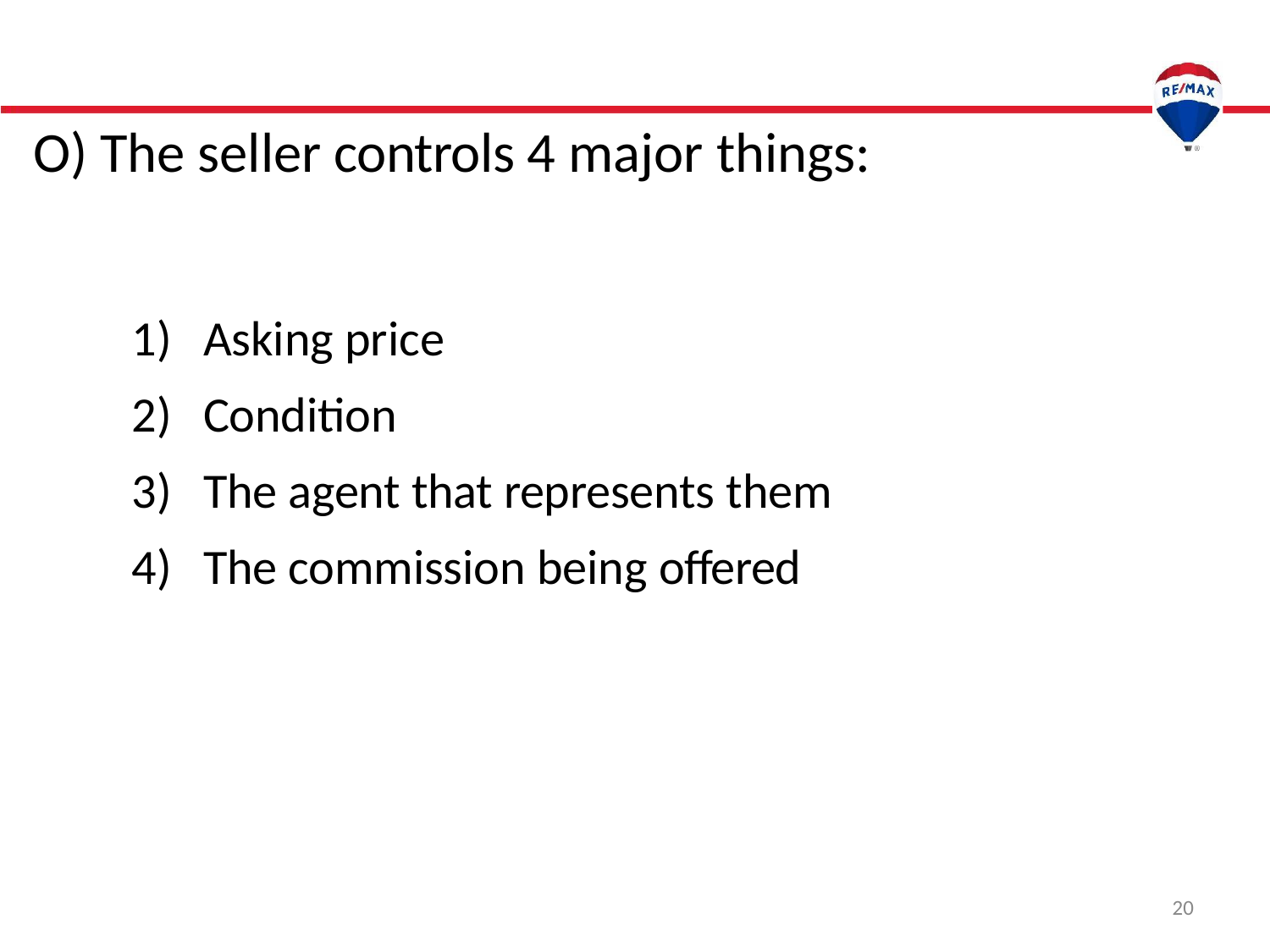

O) The seller controls 4 major things:
Asking price
Condition
The agent that represents them
The commission being offered
20